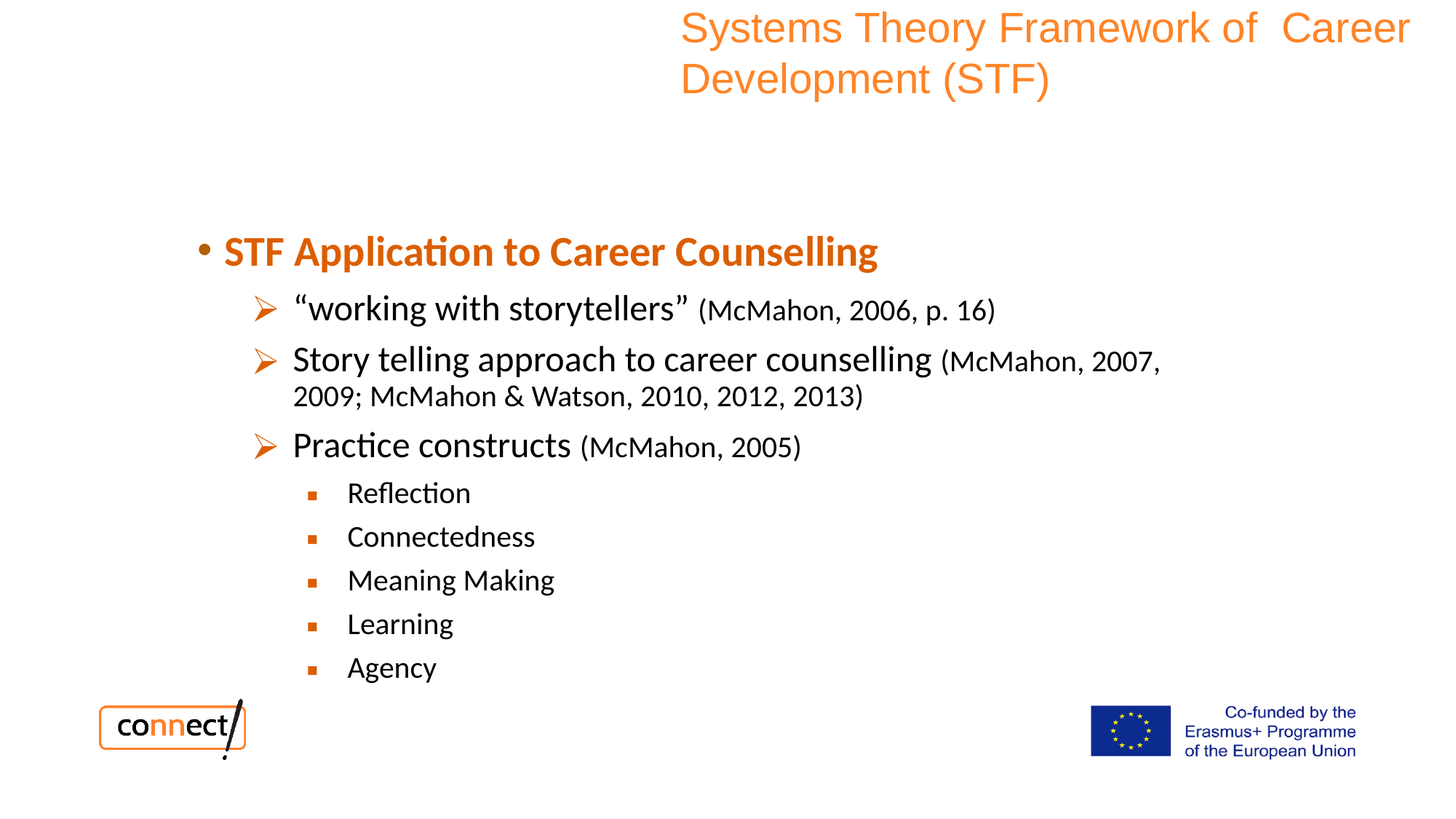

Systems Theory Framework of  Career Development (STF)
STF Application to Career Counselling
“working with storytellers” (McMahon, 2006, p. 16)
Story telling approach to career counselling (McMahon, 2007, 2009; McMahon & Watson, 2010, 2012, 2013)
Practice constructs (McMahon, 2005)
Reflection
Connectedness
Meaning Making
Learning
Agency